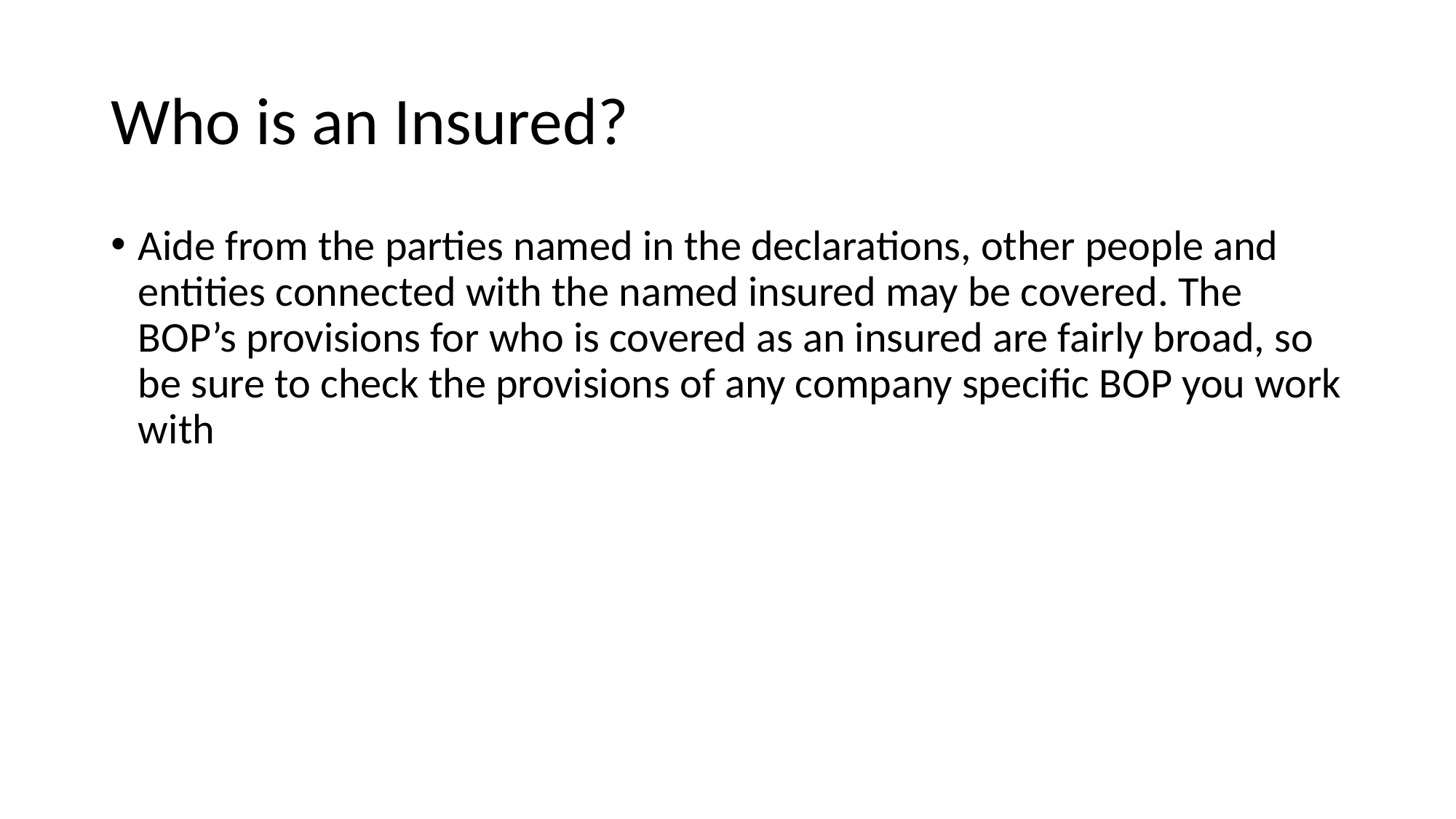

# Who is an Insured?
Aide from the parties named in the declarations, other people and entities connected with the named insured may be covered. The BOP’s provisions for who is covered as an insured are fairly broad, so be sure to check the provisions of any company specific BOP you work with